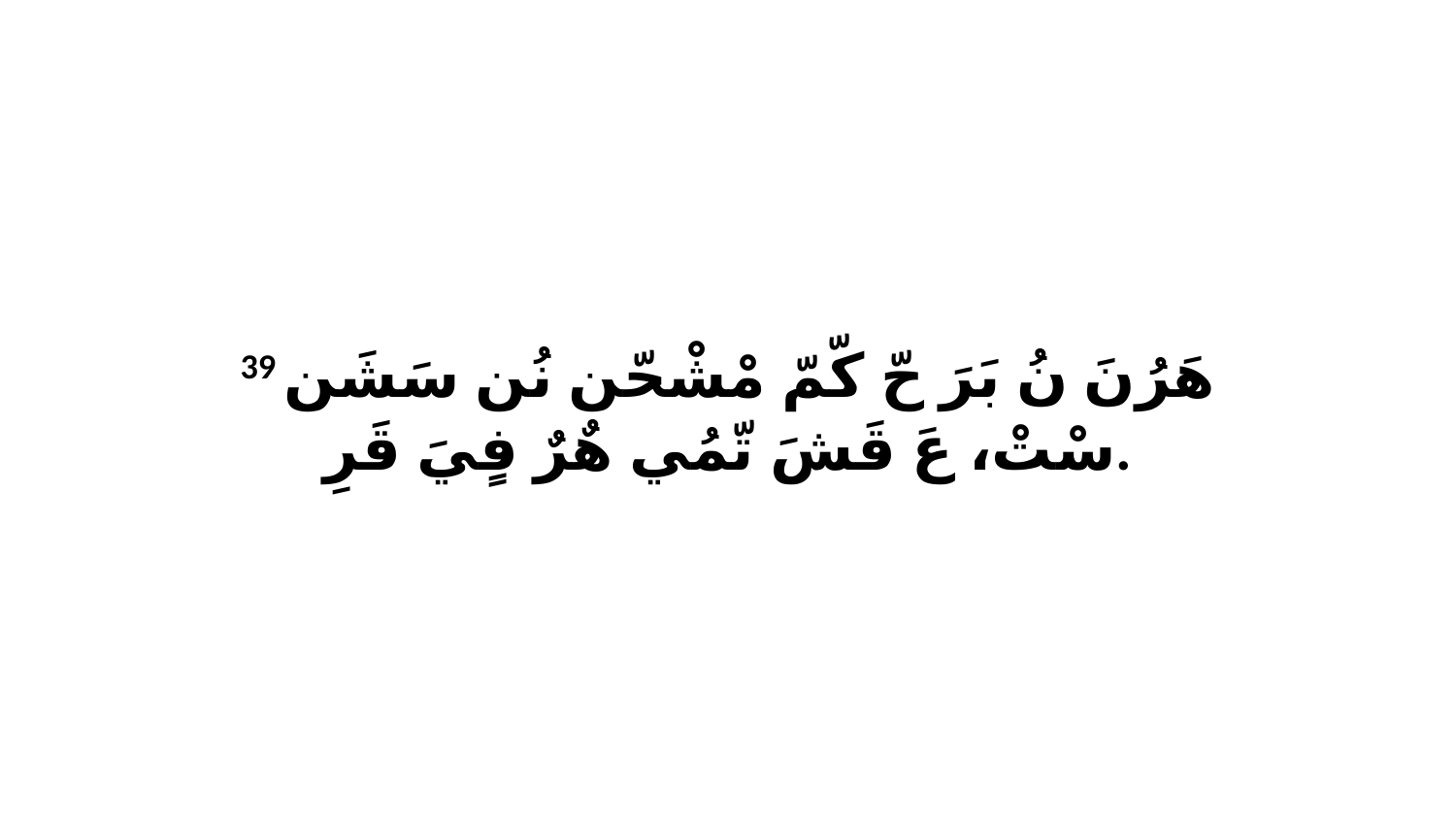

39 هَرُنَ نُ بَرَ حّ كّمّ مْشْحّن نُن سَشَن سْتْ، عَ قَشَ تّمُي هٌرٌ فٍيَ قَرِ.